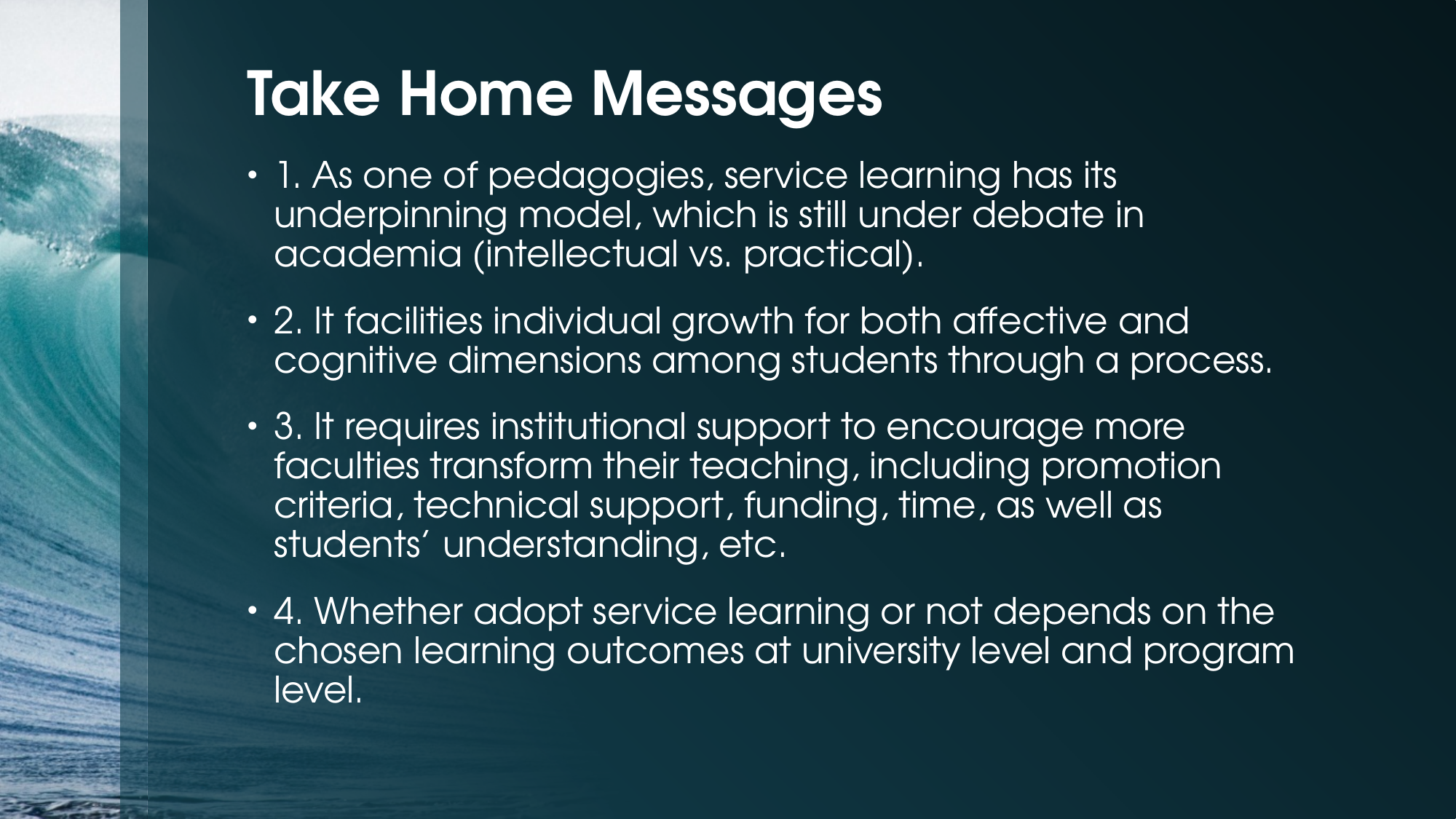

# Take Home Messages
1. As one of pedagogies, service learning has its underpinning model, which is still under debate in academia (intellectual vs. practical).
2. It facilities individual growth for both affective and cognitive dimensions among students through a process.
3. It requires institutional support to encourage more faculties transform their teaching, including promotion criteria, technical support, funding, time, as well as students’ understanding, etc.
4. Whether adopt service learning or not depends on the chosen learning outcomes at university level and program level.